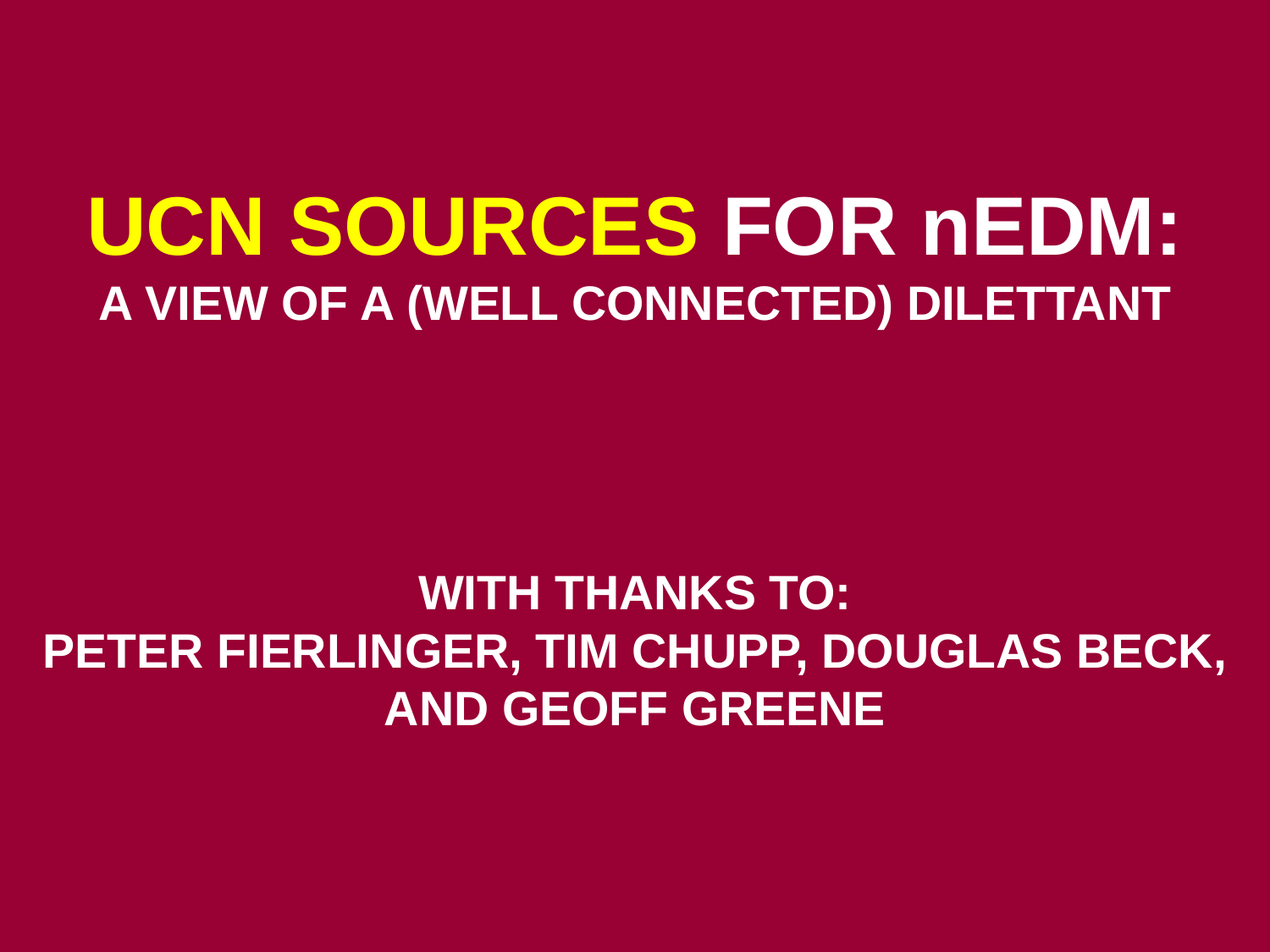

# UCN sources for nEDM: a view of a (well connected) dilettant with thanks to: Peter fierlinger, tim chupp, douglas beck, and Geoff greene